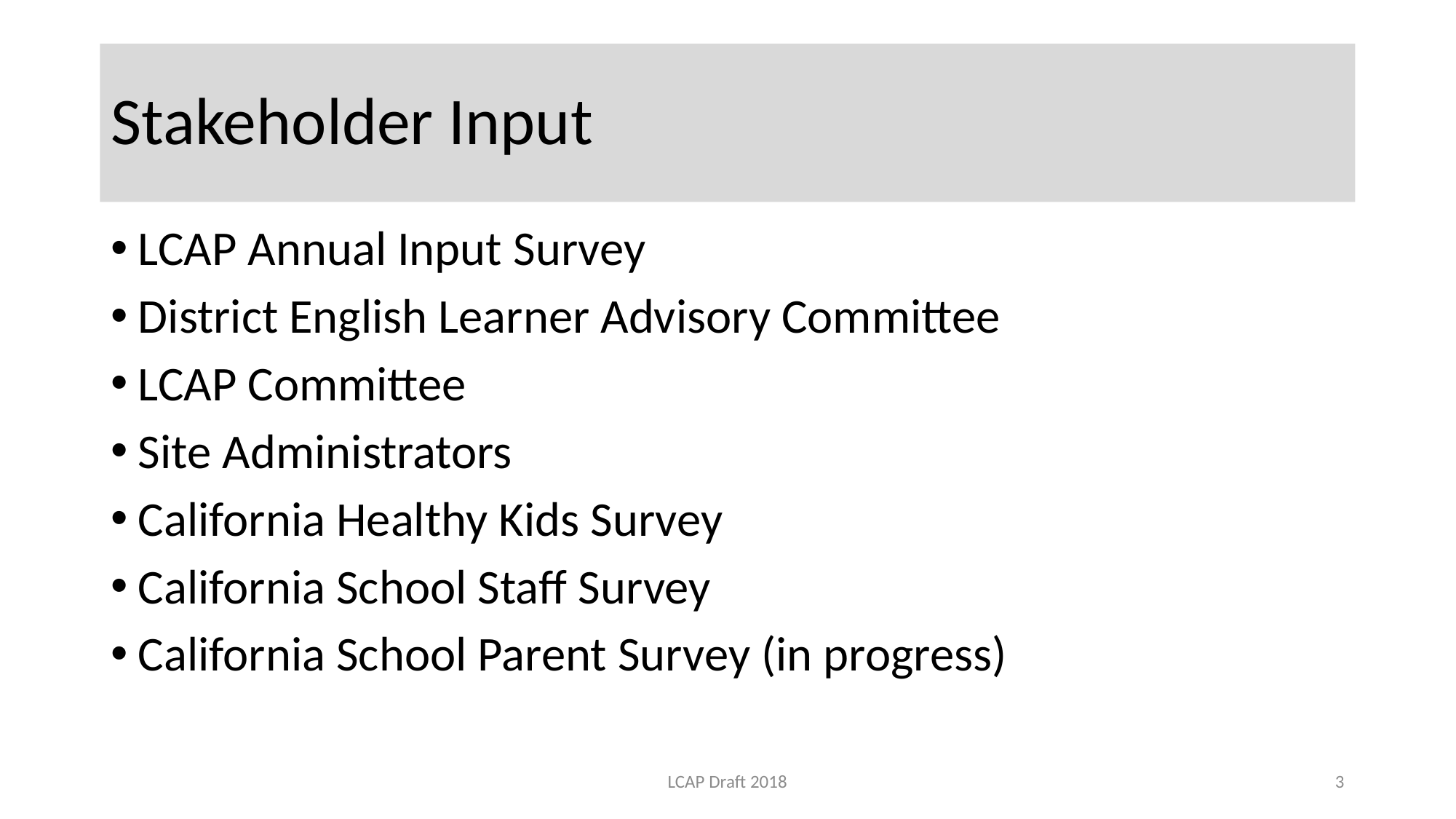

# Stakeholder Input
LCAP Annual Input Survey
District English Learner Advisory Committee
LCAP Committee
Site Administrators
California Healthy Kids Survey
California School Staff Survey
California School Parent Survey (in progress)

LCAP Draft 2018
3